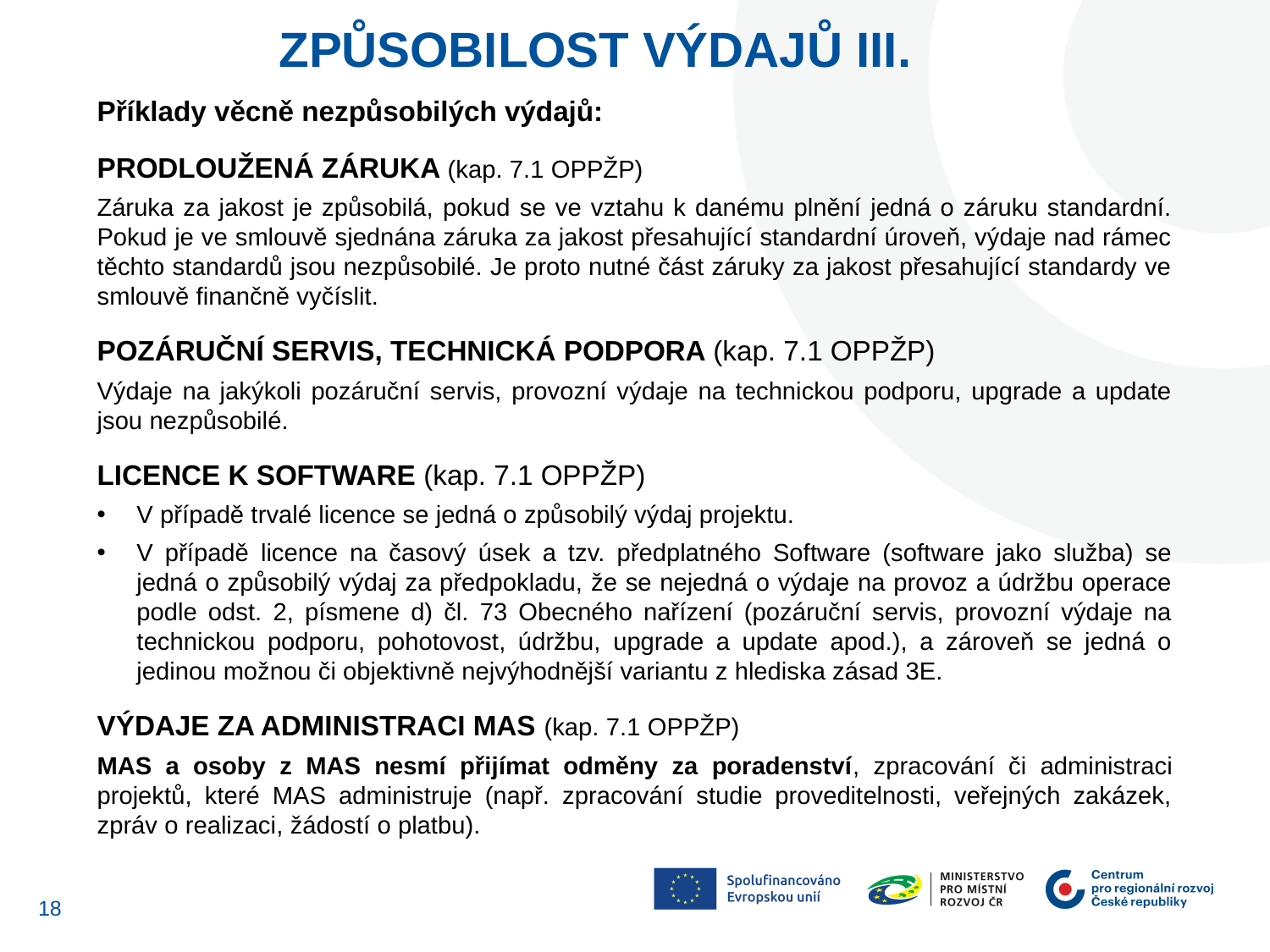

zPŮSOBILOST výdajů III.
Příklady věcně nezpůsobilých výdajů:

PRODLOUŽENÁ ZÁRUKA (kap. 7.1 OPPŽP)
Záruka za jakost je způsobilá, pokud se ve vztahu k danému plnění jedná o záruku standardní. Pokud je ve smlouvě sjednána záruka za jakost přesahující standardní úroveň, výdaje nad rámec těchto standardů jsou nezpůsobilé. Je proto nutné část záruky za jakost přesahující standardy ve smlouvě finančně vyčíslit.

POZÁRUČNÍ SERVIS, TECHNICKÁ PODPORA (kap. 7.1 OPPŽP)
Výdaje na jakýkoli pozáruční servis, provozní výdaje na technickou podporu, upgrade a update jsou nezpůsobilé.

LICENCE K SOFTWARE (kap. 7.1 OPPŽP)
V případě trvalé licence se jedná o způsobilý výdaj projektu.
V případě licence na časový úsek a tzv. předplatného Software (software jako služba) se jedná o způsobilý výdaj za předpokladu, že se nejedná o výdaje na provoz a údržbu operace podle odst. 2, písmene d) čl. 73 Obecného nařízení (pozáruční servis, provozní výdaje na technickou podporu, pohotovost, údržbu, upgrade a update apod.), a zároveň se jedná o jedinou možnou či objektivně nejvýhodnější variantu z hlediska zásad 3E.

VÝDAJE ZA ADMINISTRACI MAS (kap. 7.1 OPPŽP)
MAS a osoby z MAS nesmí přijímat odměny za poradenství, zpracování či administraci projektů, které MAS administruje (např. zpracování studie proveditelnosti, veřejných zakázek, zpráv o realizaci, žádostí o platbu).

18